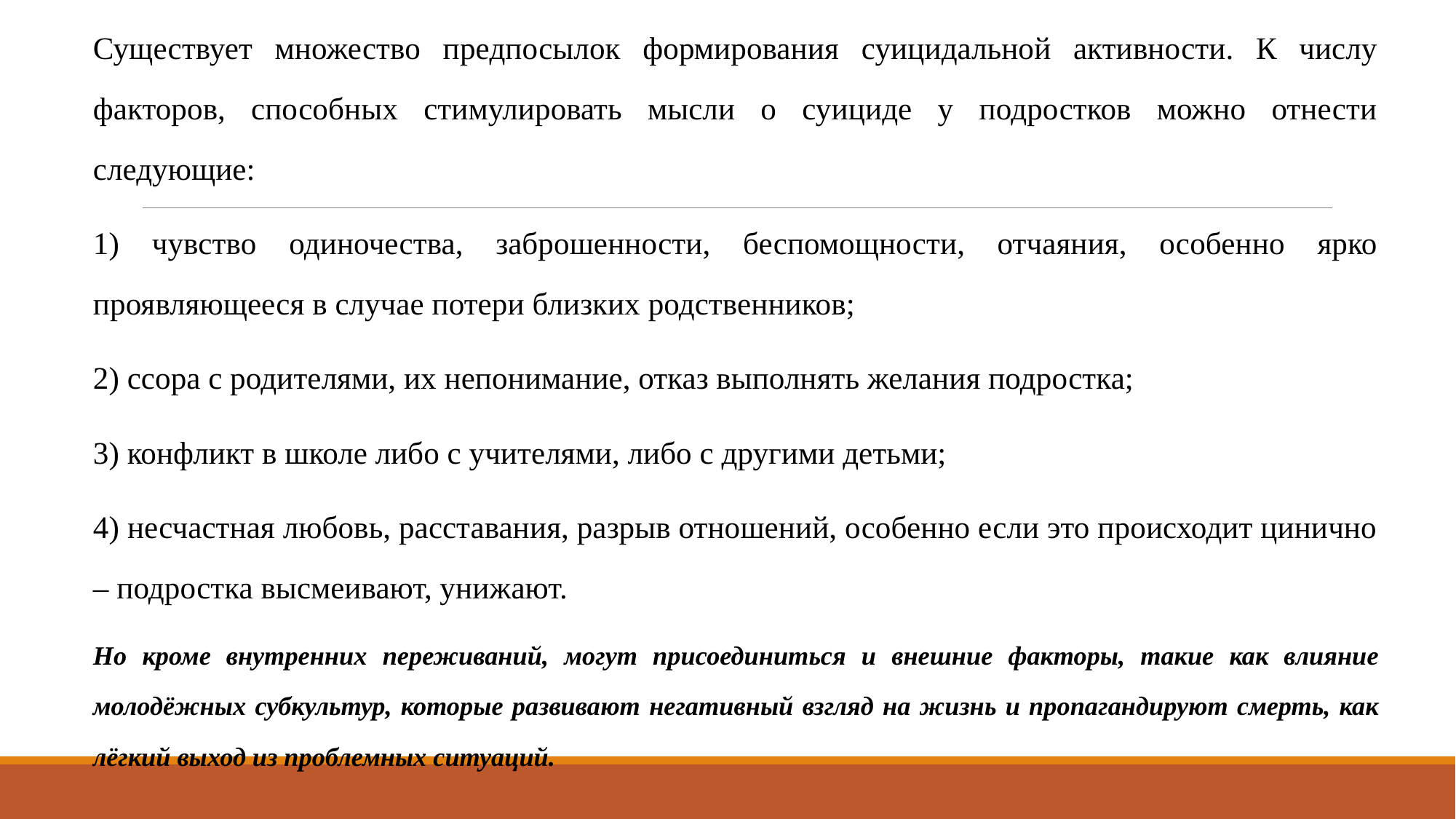

Существует множество предпосылок формирования суицидальной активности. К числу факторов, способных стимулировать мысли о суициде у подростков можно отнести следующие:
1) чувство одиночества, заброшенности, беспомощности, отчаяния, особенно ярко проявляющееся в случае потери близких родственников;
2) ссора с родителями, их непонимание, отказ выполнять желания подростка;
3) конфликт в школе либо с учителями, либо с другими детьми;
4) несчастная любовь, расставания, разрыв отношений, особенно если это происходит цинично – подростка высмеивают, унижают.
Но кроме внутренних переживаний, могут присоединиться и внешние факторы, такие как влияние молодёжных субкультур, которые развивают негативный взгляд на жизнь и пропагандируют смерть, как лёгкий выход из проблемных ситуаций.

#